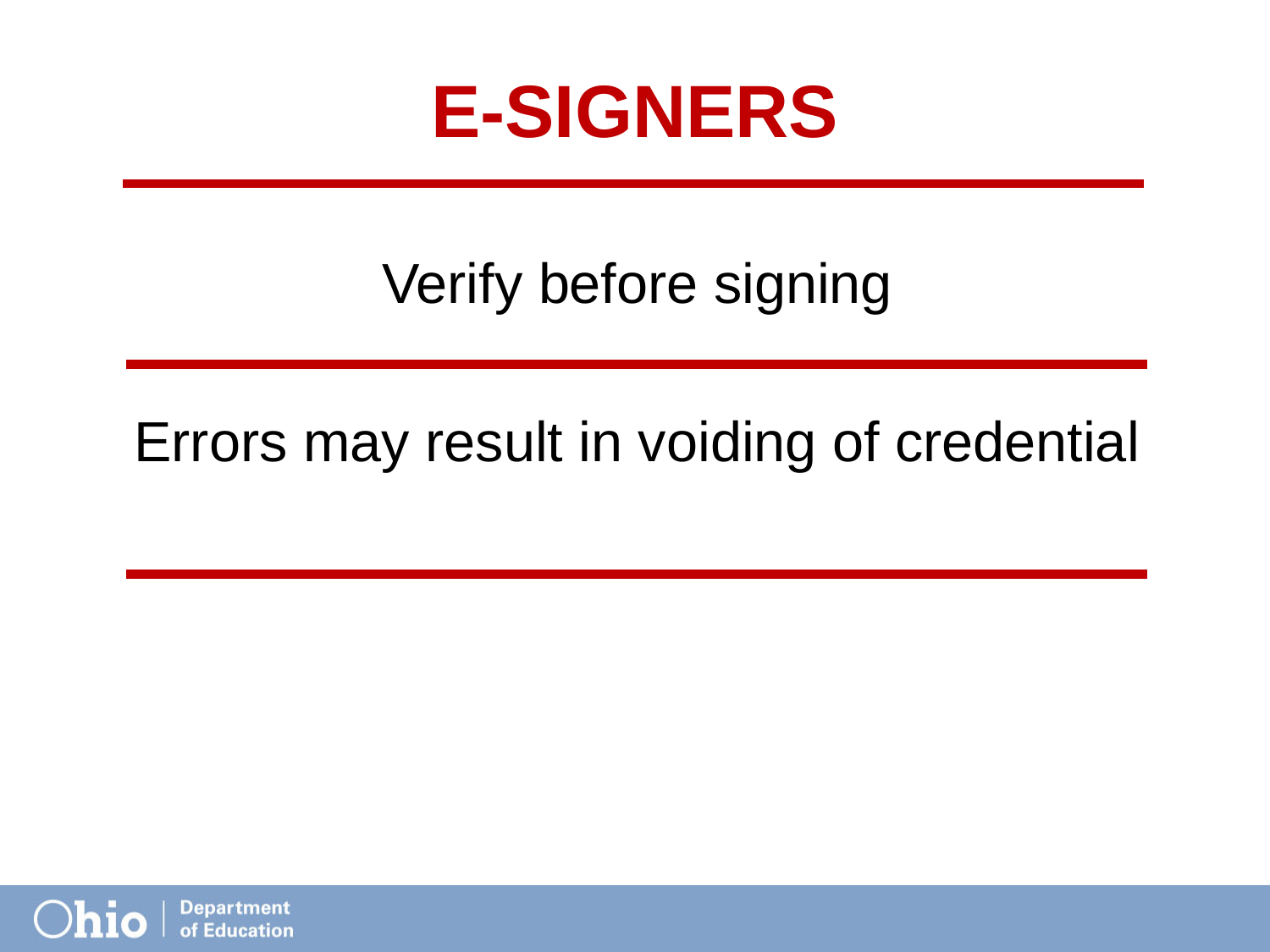

# E-Signers

Verify before signing

Errors may result in voiding of credential